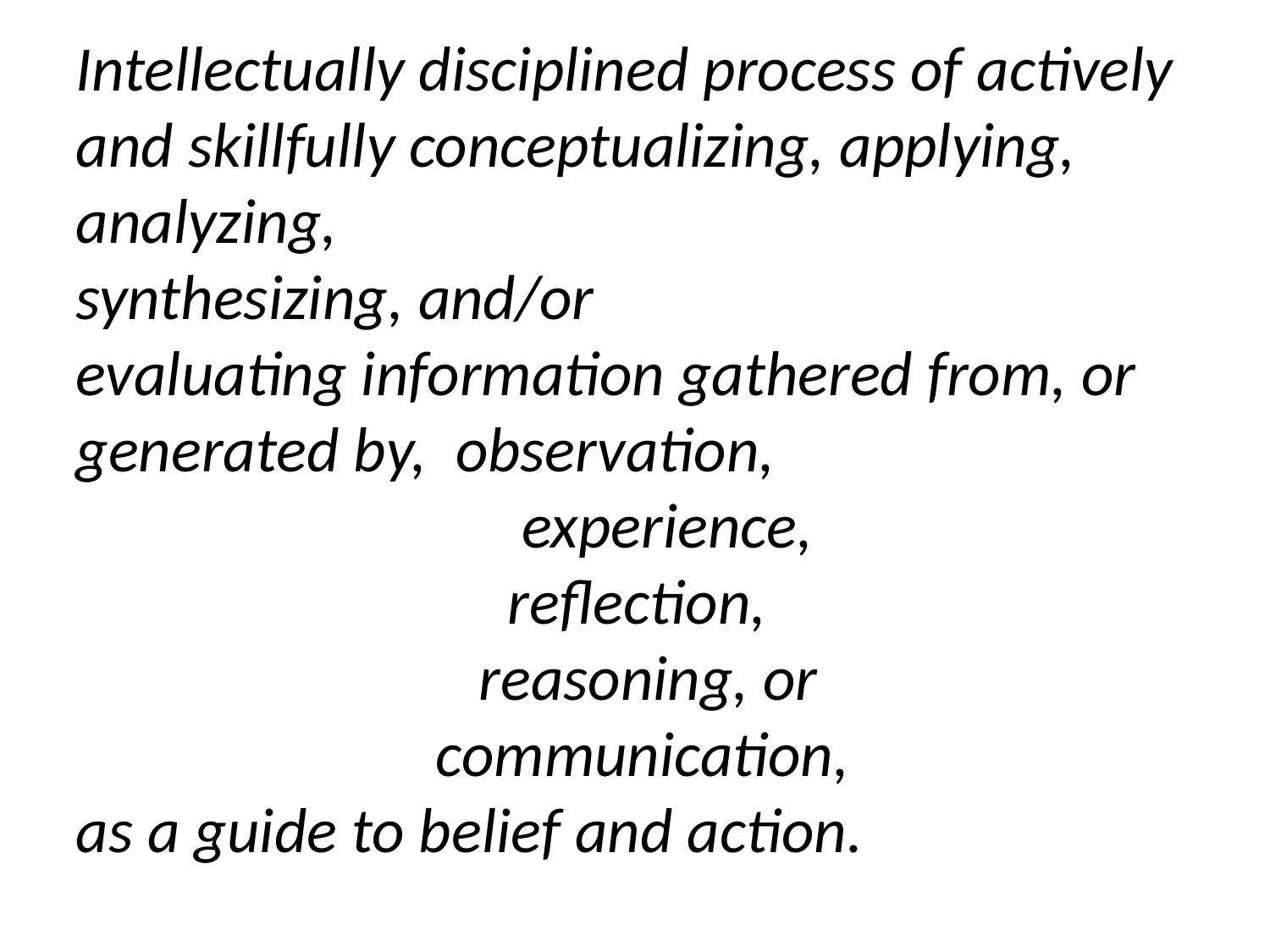

Intellectually disciplined process of actively and skillfully conceptualizing, applying,
analyzing,
synthesizing, and/or
evaluating information gathered from, or generated by,  observation,
                               experience,
                              reflection,
                            reasoning, or
                         communication,
as a guide to belief and action.